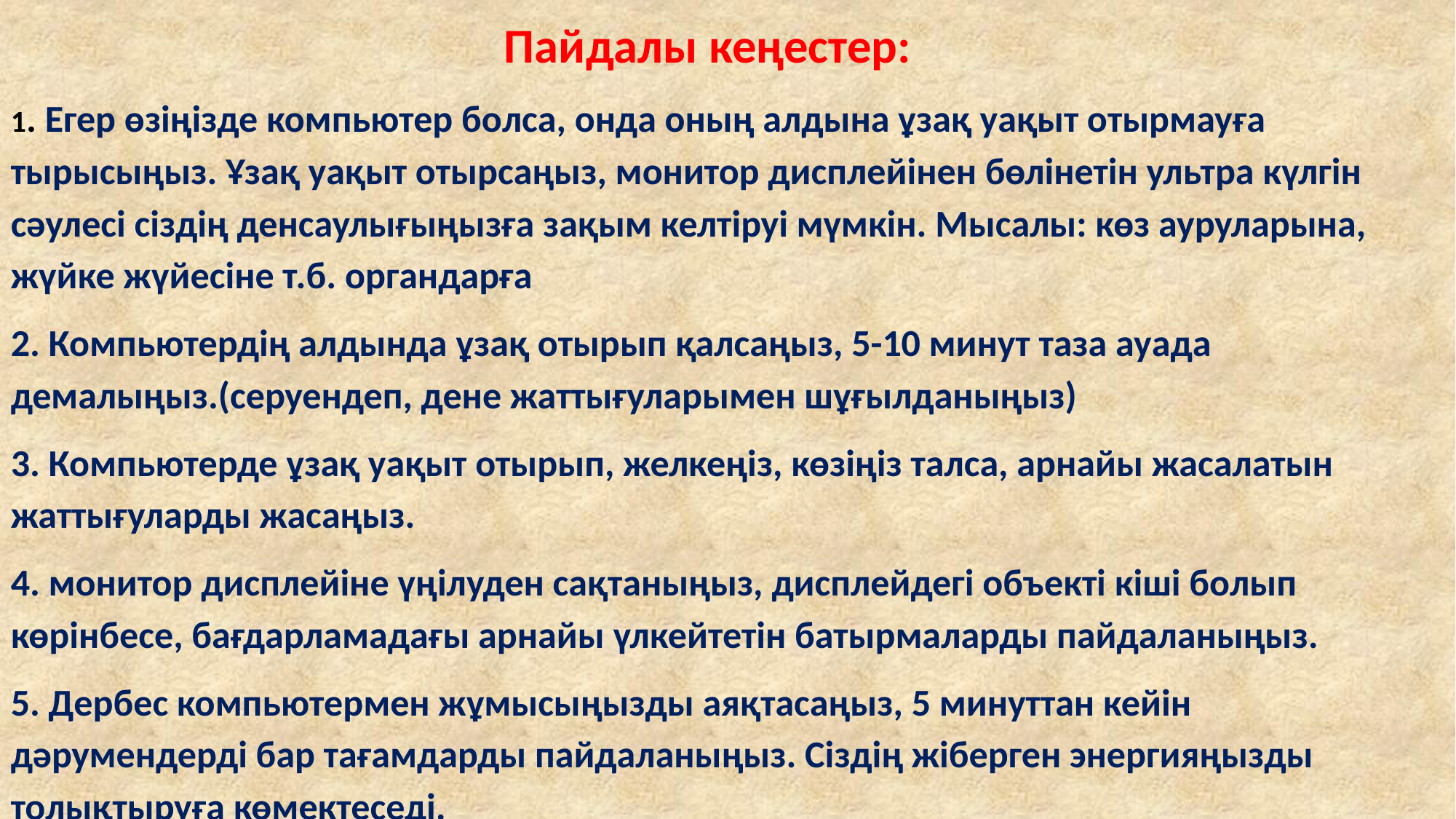

Пайдалы кеңестер:
1. Егер өзіңізде компьютер болса, онда оның алдына ұзақ уақыт отырмауға тырысыңыз. Ұзақ уақыт отырсаңыз, монитор дисплейінен бөлінетін ультра күлгін сәулесі сіздің денсаулығыңызға зақым келтіруі мүмкін. Мысалы: көз ауруларына, жүйке жүйесіне т.б. органдарға
2. Компьютердің алдында ұзақ отырып қалсаңыз, 5-10 минут таза ауада демалыңыз.(серуендеп, дене жаттығуларымен шұғылданыңыз)
3. Компьютерде ұзақ уақыт отырып, желкеңіз, көзіңіз талса, арнайы жасалатын жаттығуларды жасаңыз.
4. монитор дисплейіне үңілуден сақтаныңыз, дисплейдегі объекті кіші болып көрінбесе, бағдарламадағы арнайы үлкейтетін батырмаларды пайдаланыңыз.
5. Дербес компьютермен жұмысыңызды аяқтасаңыз, 5 минуттан кейін дәрумендерді бар тағамдарды пайдаланыңыз. Сіздің жіберген энергияңызды толықтыруға көмектеседі.